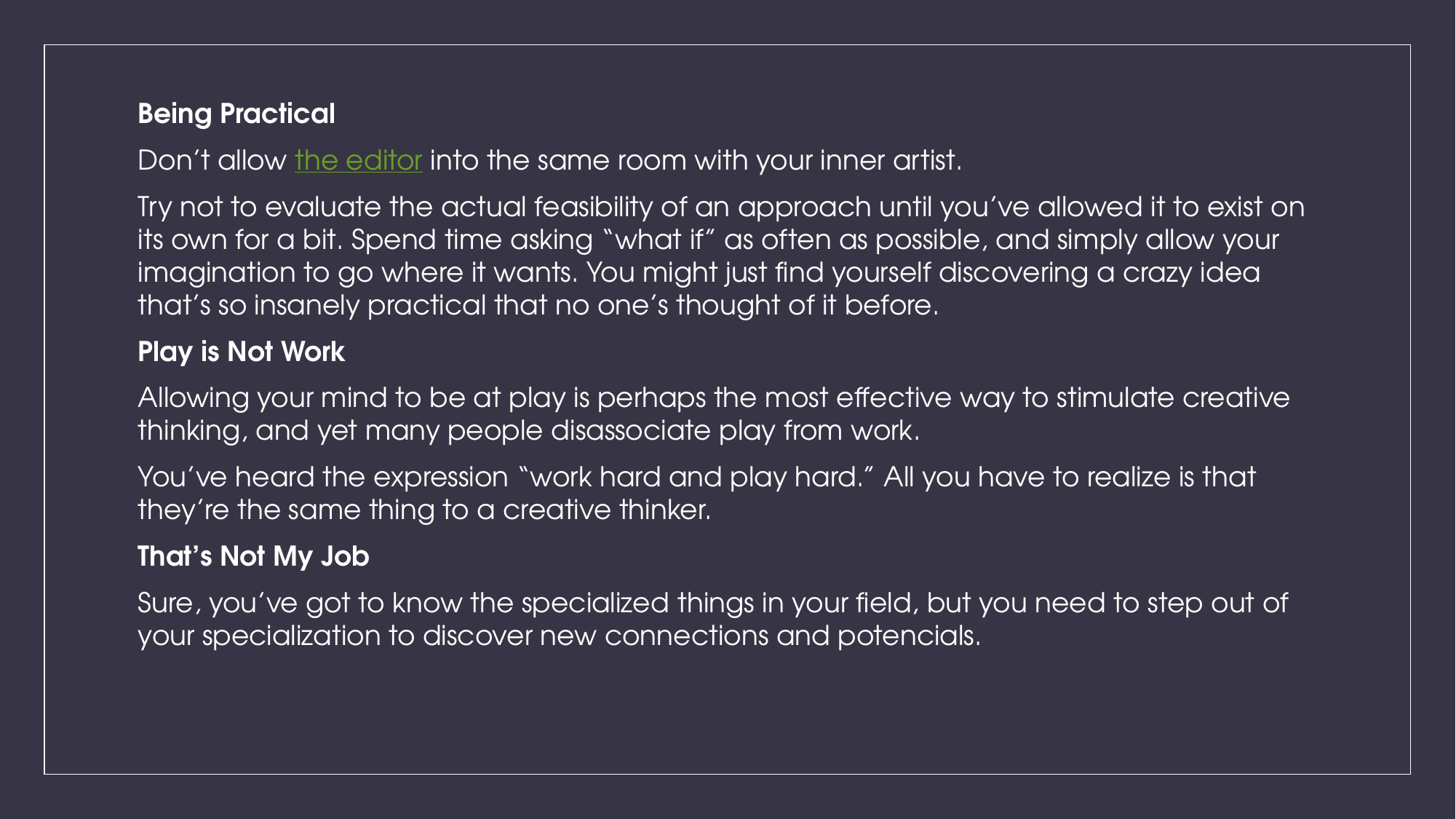

Being Practical
Don’t allow the editor into the same room with your inner artist.
Try not to evaluate the actual feasibility of an approach until you’ve allowed it to exist on its own for a bit. Spend time asking “what if” as often as possible, and simply allow your imagination to go where it wants. You might just find yourself discovering a crazy idea that’s so insanely practical that no one’s thought of it before.
Play is Not Work
Allowing your mind to be at play is perhaps the most effective way to stimulate creative thinking, and yet many people disassociate play from work.
You’ve heard the expression “work hard and play hard.” All you have to realize is that they’re the same thing to a creative thinker.
That’s Not My Job
Sure, you’ve got to know the specialized things in your field, but you need to step out of your specialization to discover new connections and potencials.